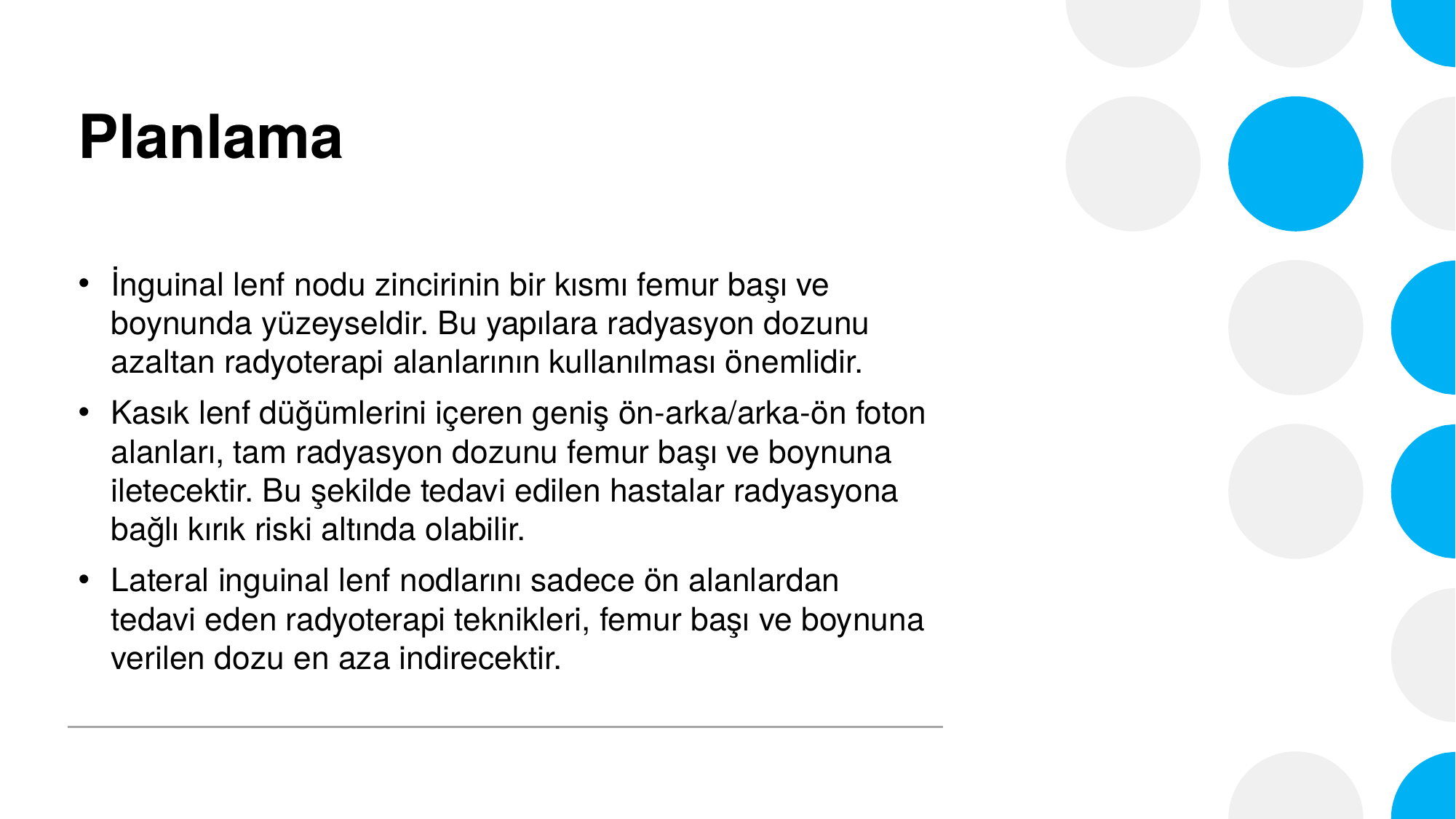

# Planlama
İnguinal lenf nodu zincirinin bir kısmı femur başı ve boynunda yüzeyseldir. Bu yapılara radyasyon dozunu azaltan radyoterapi alanlarının kullanılması önemlidir.
Kasık lenf düğümlerini içeren geniş ön-arka/arka-ön foton alanları, tam radyasyon dozunu femur başı ve boynuna iletecektir. Bu şekilde tedavi edilen hastalar radyasyona bağlı kırık riski altında olabilir.
Lateral inguinal lenf nodlarını sadece ön alanlardan tedavi eden radyoterapi teknikleri, femur başı ve boynuna verilen dozu en aza indirecektir.